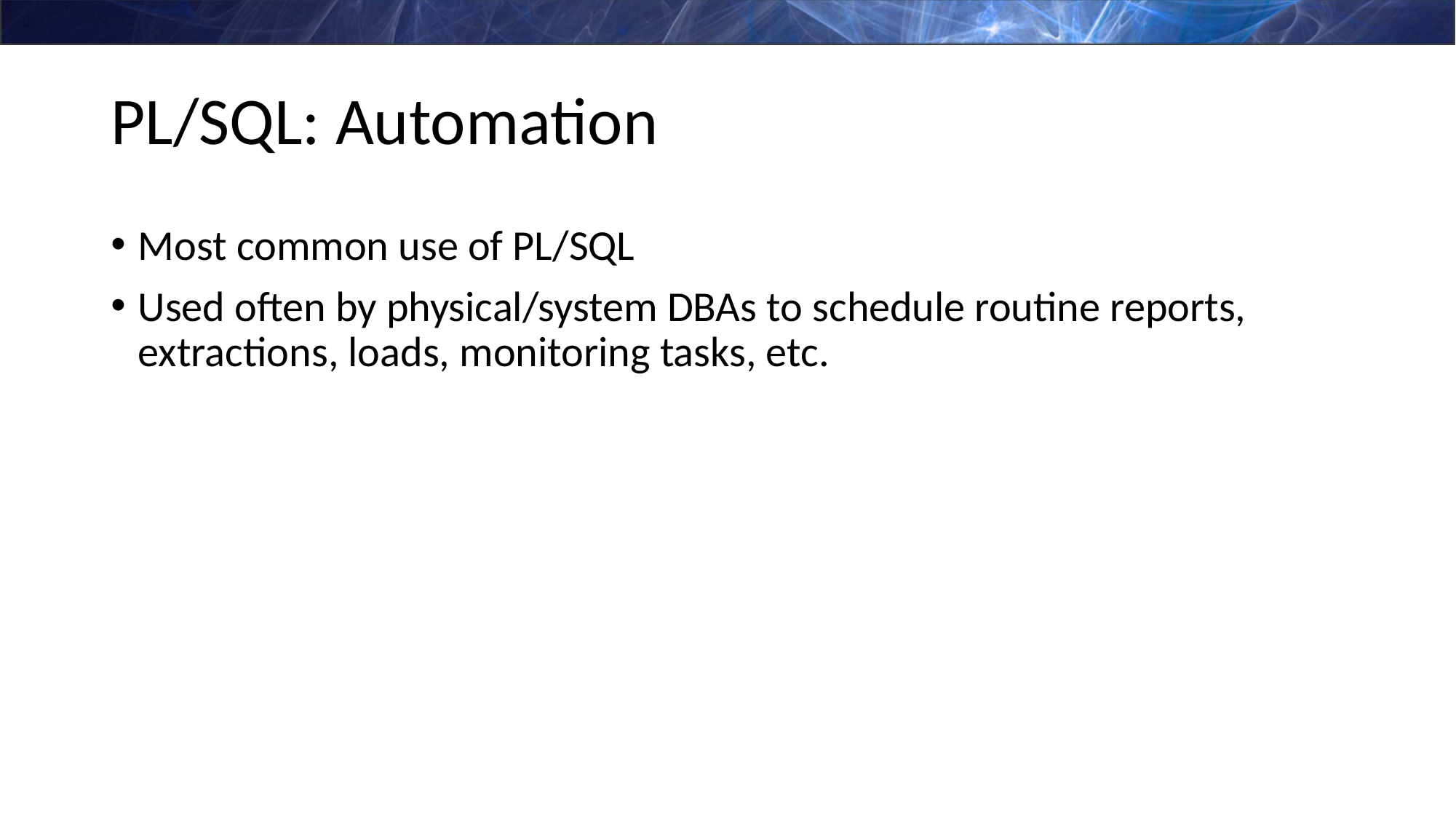

# PL/SQL: Automation
Most common use of PL/SQL
Used often by physical/system DBAs to schedule routine reports, extractions, loads, monitoring tasks, etc.